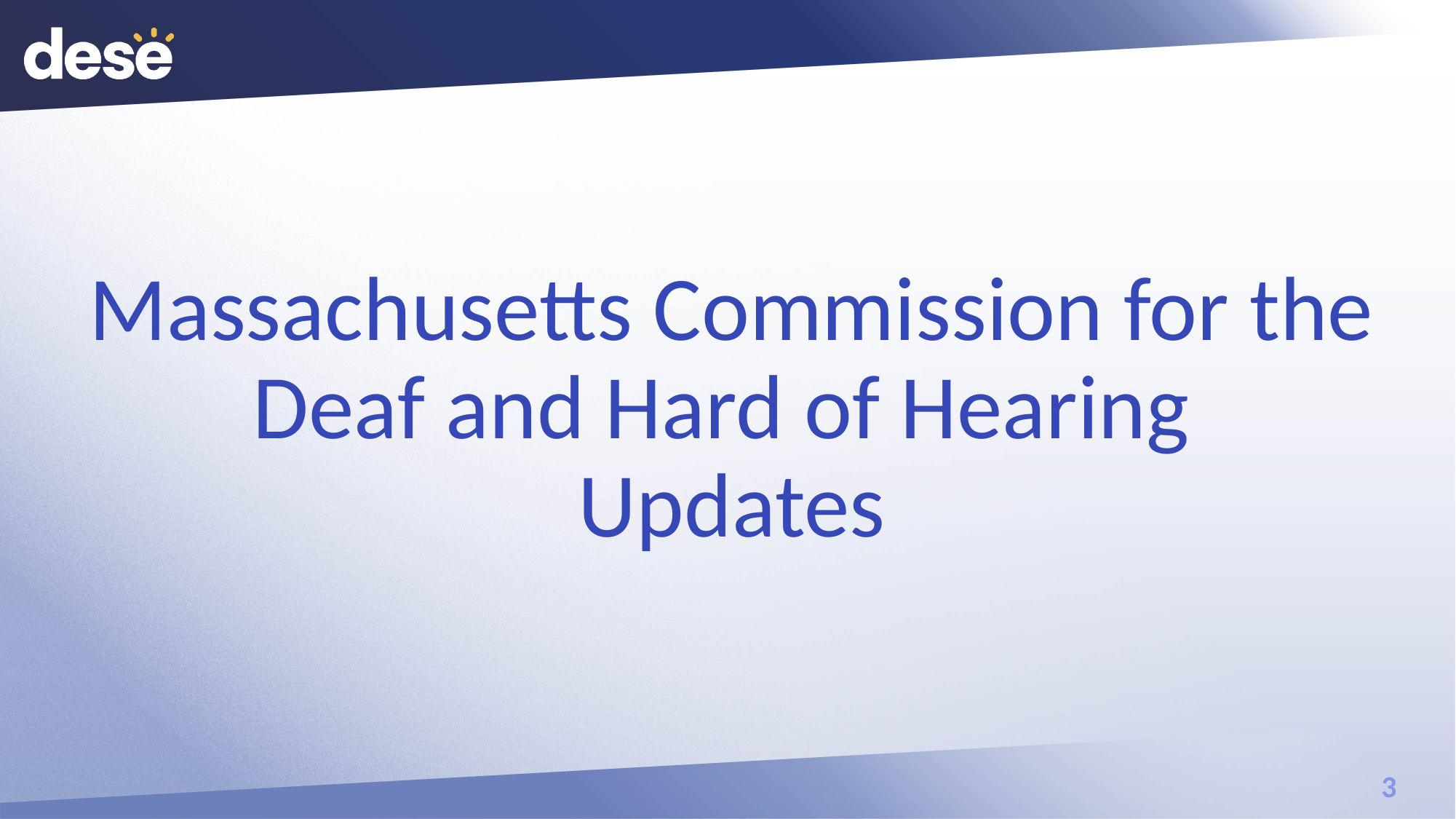

# Massachusetts Commission for the Deaf and Hard of Hearing Updates